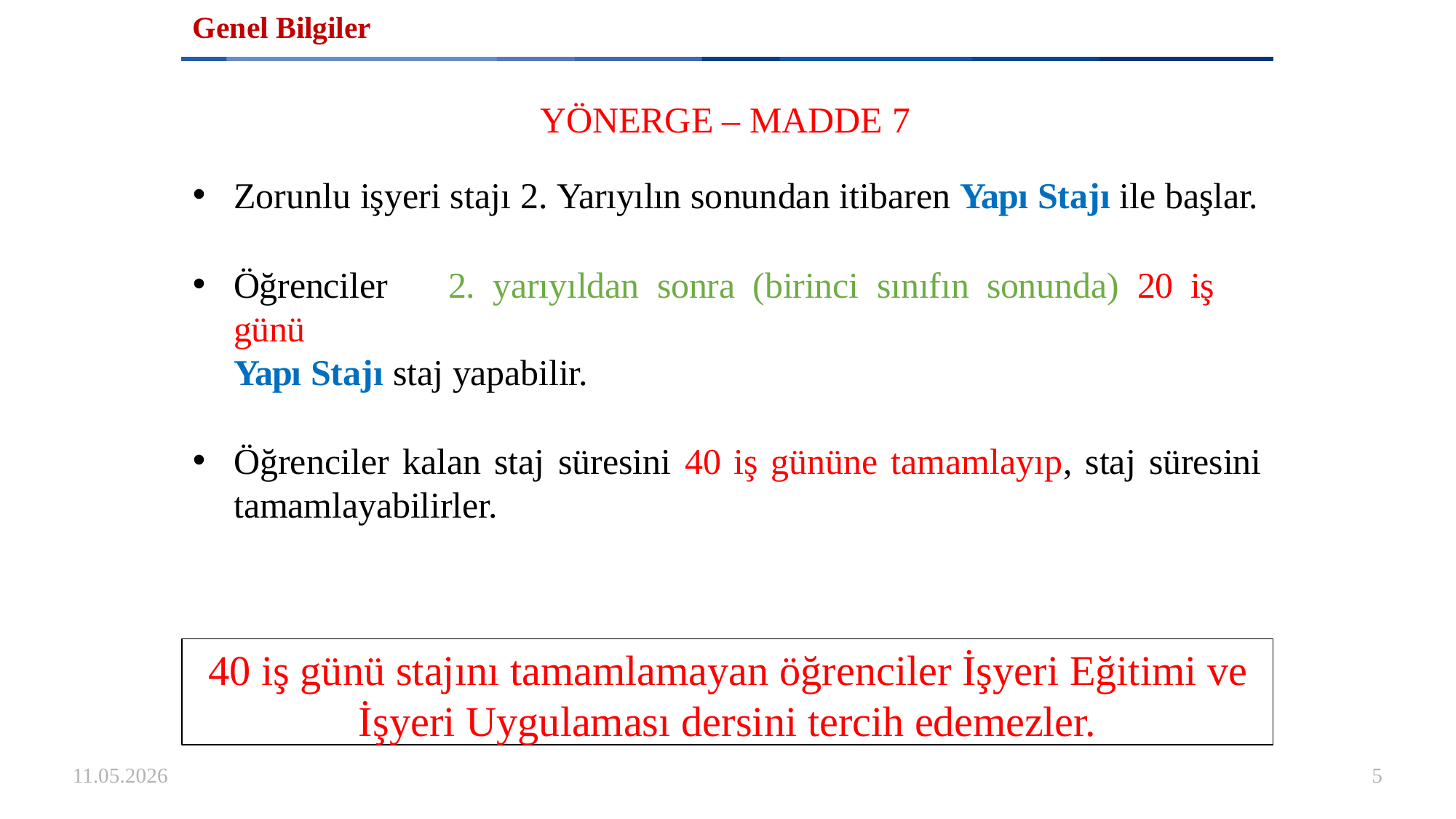

Genel Bilgiler
# YÖNERGE – MADDE 7
Zorunlu işyeri stajı 2. Yarıyılın sonundan itibaren Yapı Stajı ile başlar.

Öğrenciler	2.	yarıyıldan	sonra	(birinci	sınıfın	sonunda)	20	iş	günü
Yapı Stajı staj yapabilir.

Öğrenciler kalan staj süresini 40 iş gününe tamamlayıp, staj süresini tamamlayabilirler.
40 iş günü stajını tamamlamayan öğrenciler İşyeri Eğitimi ve İşyeri Uygulaması dersini tercih edemezler.
11.05.2026
5